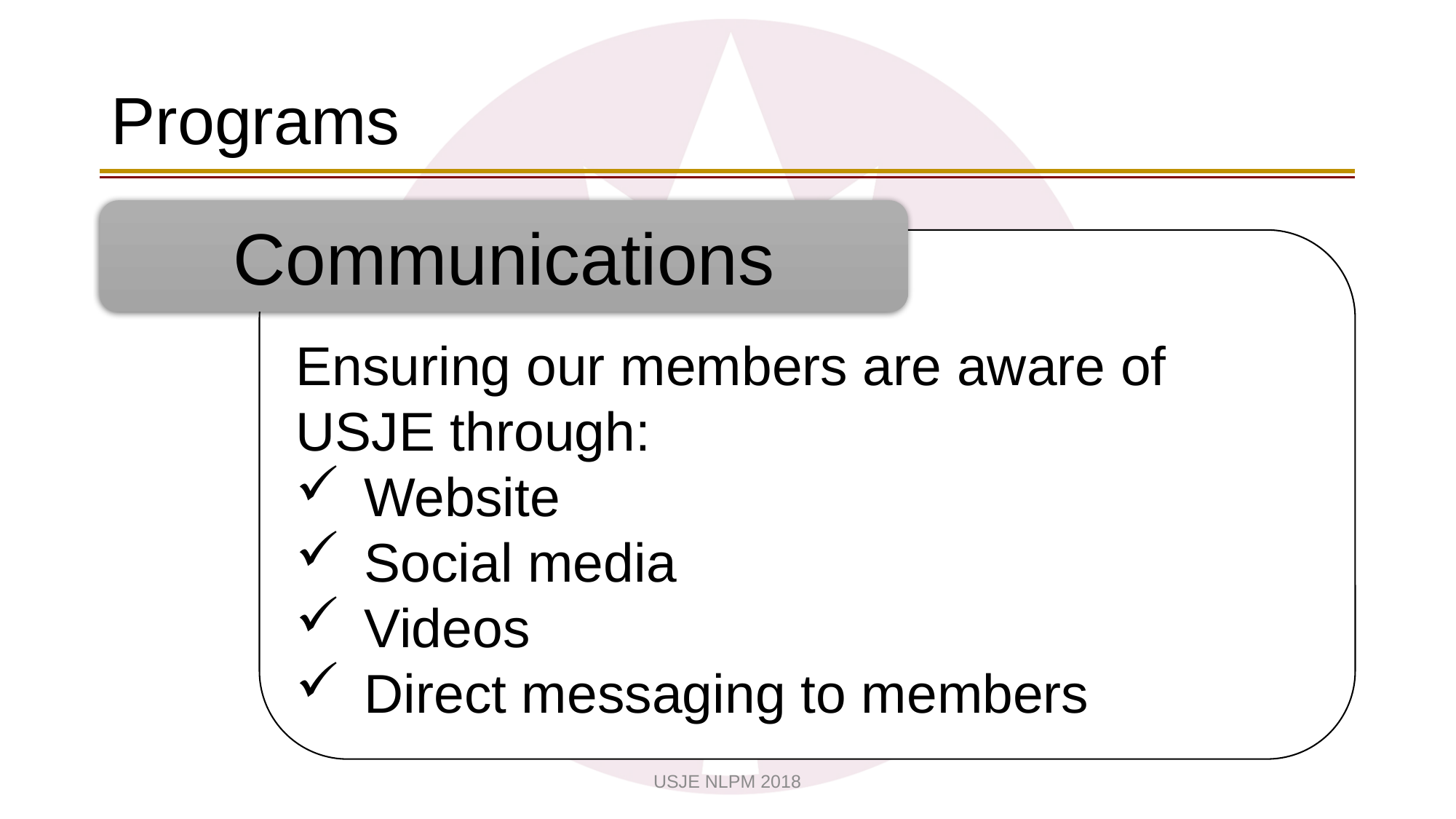

# Programs
Communications

Ensuring our members are aware of USJE through:
Website
Social media
Videos
Direct messaging to members
USJE NLPM 2018